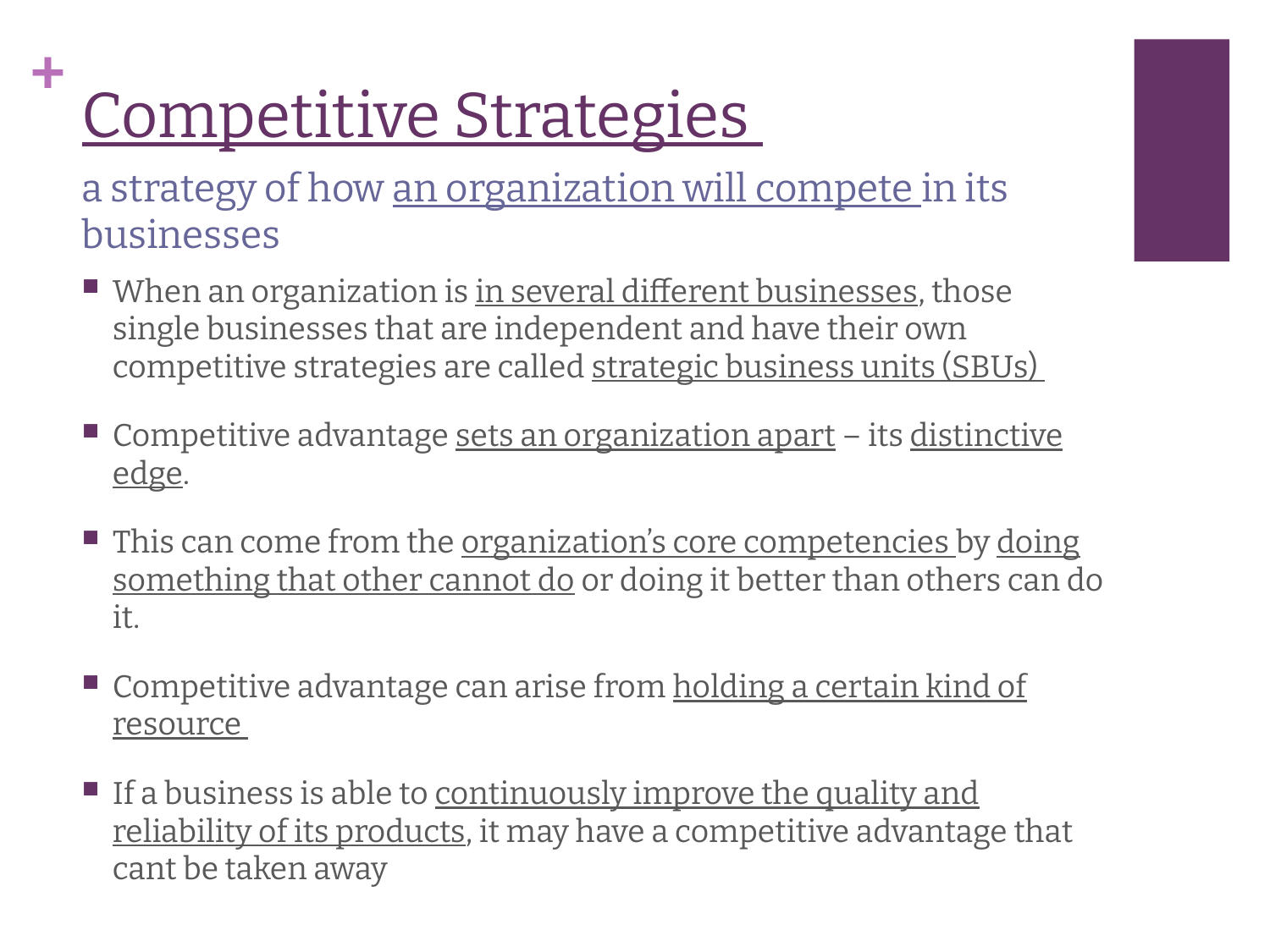

# Competitive Strategies
a strategy of how an organization will compete in its businesses
When an organization is in several different businesses, those single businesses that are independent and have their own competitive strategies are called strategic business units (SBUs)
Competitive advantage sets an organization apart – its distinctive edge.
This can come from the organization’s core competencies by doing something that other cannot do or doing it better than others can do it.
Competitive advantage can arise from holding a certain kind of resource
If a business is able to continuously improve the quality and reliability of its products, it may have a competitive advantage that cant be taken away